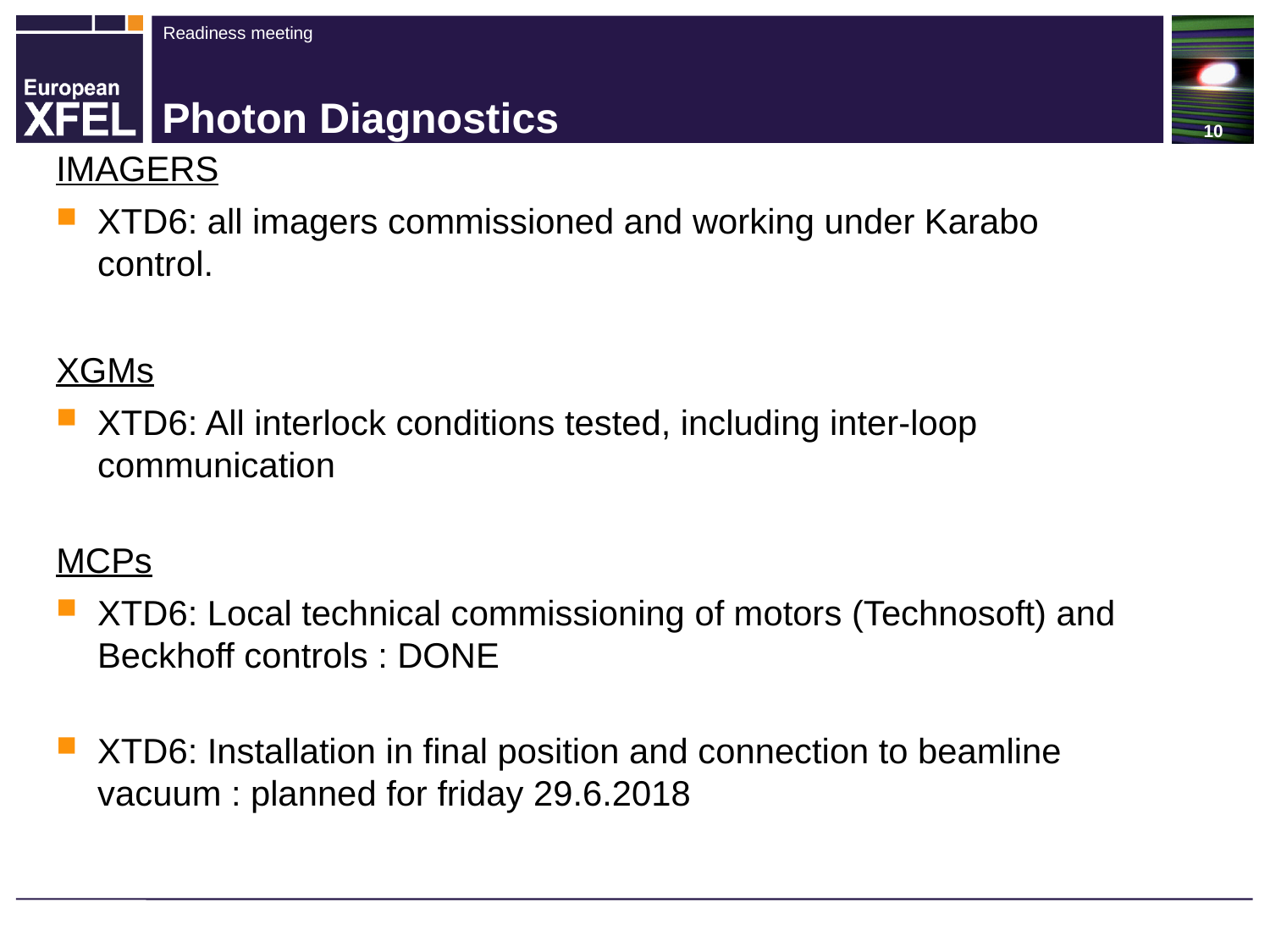

# Photon Diagnostics
IMAGERS
XTD6: all imagers commissioned and working under Karabo control.

XGMs
XTD6: All interlock conditions tested, including inter-loop communication
MCPs
XTD6: Local technical commissioning of motors (Technosoft) and Beckhoff controls : DONE
XTD6: Installation in final position and connection to beamline vacuum : planned for friday 29.6.2018